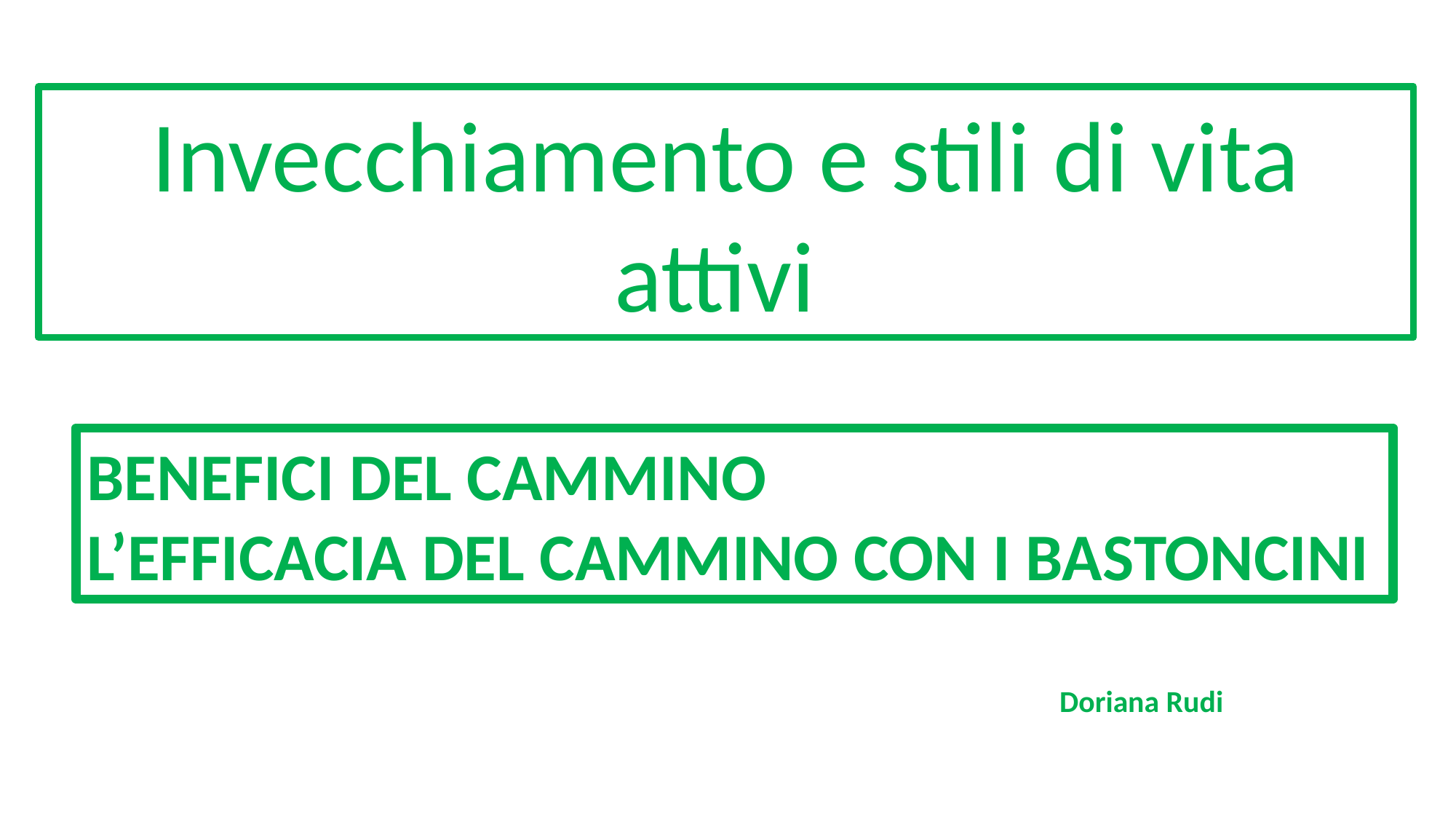

#

Invecchiamento e stili di vita attivi
BENEFICI DEL CAMMINO
L’EFFICACIA DEL CAMMINO CON I BASTONCINI
Doriana Rudi